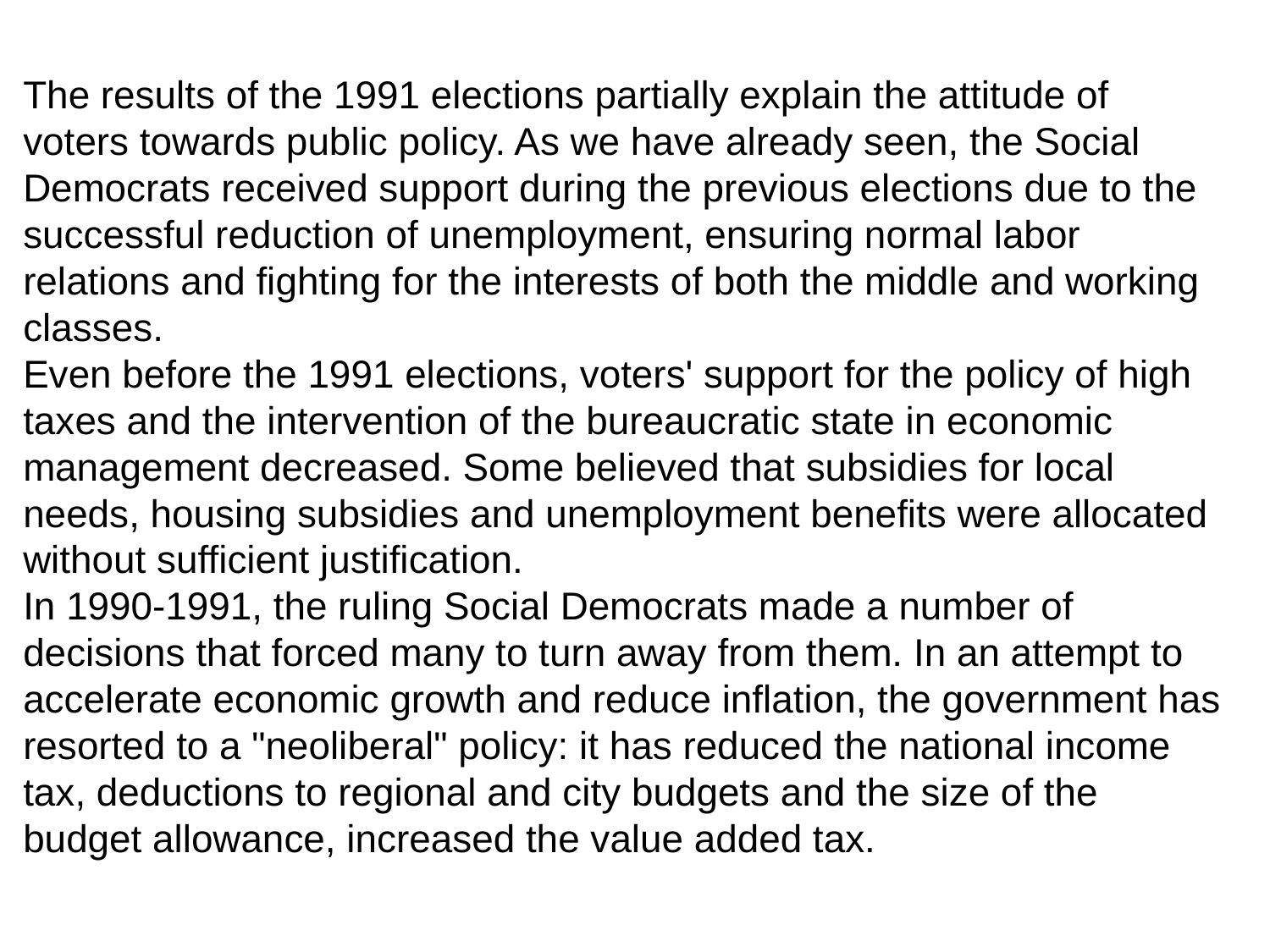

The results of the 1991 elections partially explain the attitude of voters towards public policy. As we have already seen, the Social Democrats received support during the previous elections due to the successful reduction of unemployment, ensuring normal labor relations and fighting for the interests of both the middle and working classes.
Even before the 1991 elections, voters' support for the policy of high taxes and the intervention of the bureaucratic state in economic management decreased. Some believed that subsidies for local needs, housing subsidies and unemployment benefits were allocated without sufficient justification.
In 1990-1991, the ruling Social Democrats made a number of decisions that forced many to turn away from them. In an attempt to accelerate economic growth and reduce inflation, the government has resorted to a "neoliberal" policy: it has reduced the national income tax, deductions to regional and city budgets and the size of the budget allowance, increased the value added tax.